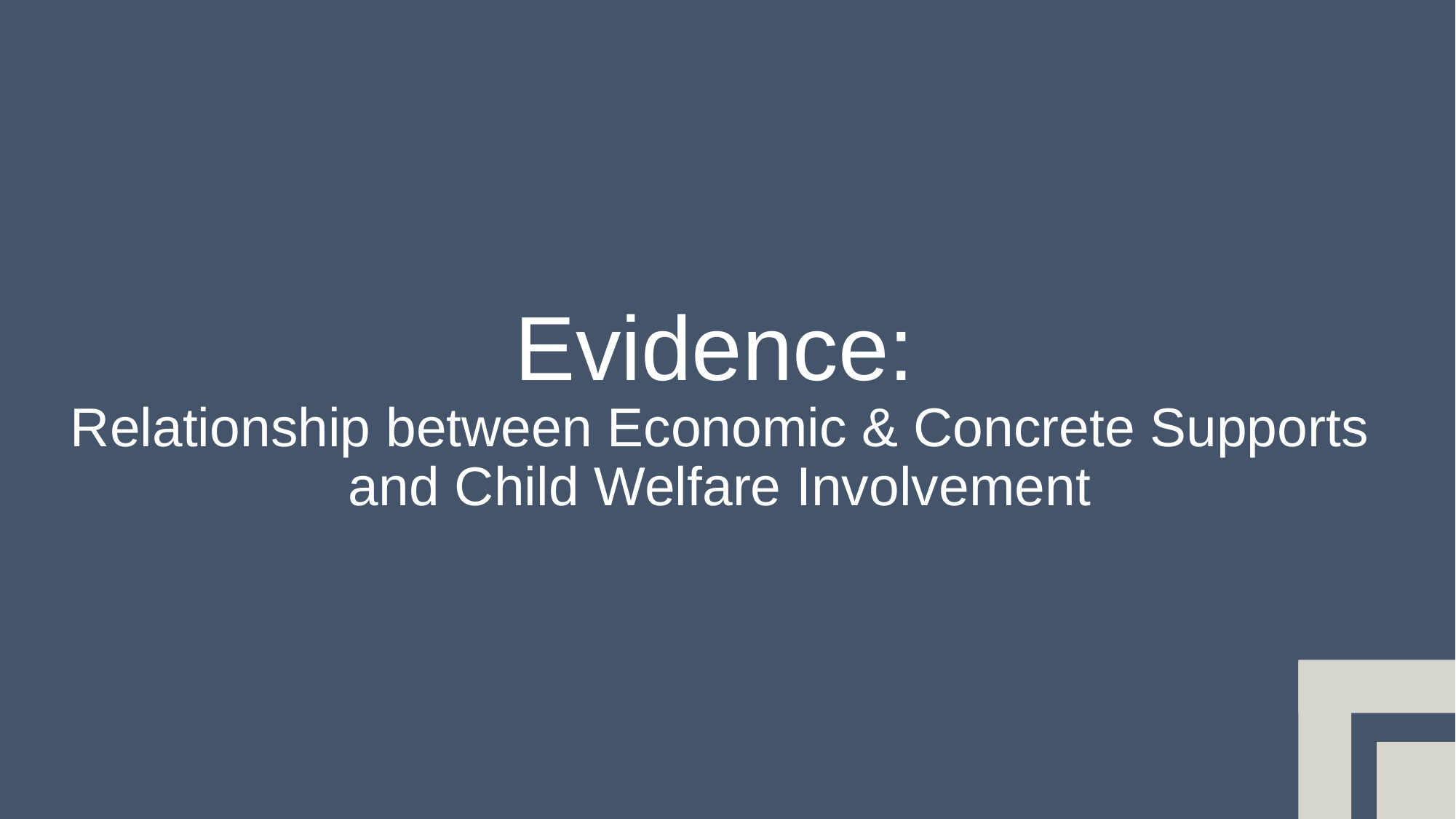

# Evidence: Relationship between Economic & Concrete Supports and Child Welfare Involvement